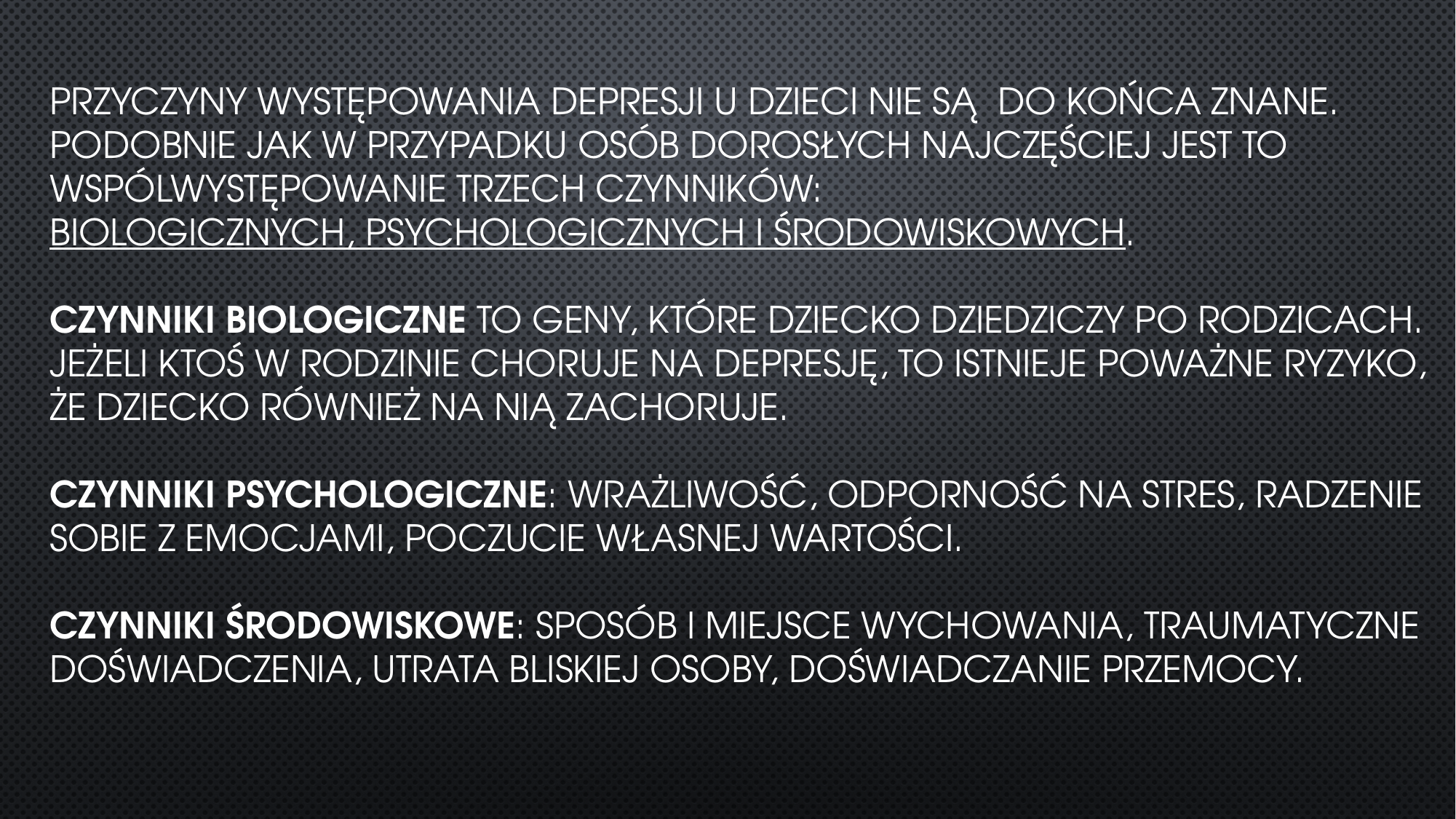

# PRZYCZYNY WYSTĘPOWANIA DEPRESJI U DZIECI NIE SĄ  DO KOŃCA ZNANE. PODOBNIE JAK W PRZYPADKU OSÓB DOROSŁYCH NAJCZĘŚCIEJ JEST TO WSPÓLWYSTĘPOWANIE TRZECH CZYNNIKÓW: BIOLOGICZNYCH, PSYCHOLOGICZNYCH I ŚRODOWISKOWYCH. CZYNNIKI BIOLOGICZNE TO GENY, KTÓRE DZIECKO DZIEDZICZY PO RODZICACH. JEŻELI KTOŚ W RODZINIE CHORUJE NA DEPRESJĘ, TO ISTNIEJE POWAŻNE RYZYKO, ŻE DZIECKO RÓWNIEŻ NA NIĄ ZACHORUJE. CZYNNIKI PSYCHOLOGICZNE: WRAŻLIWOŚĆ, ODPORNOŚĆ NA STRES, RADZENIE SOBIE Z EMOCJAMI, POCZUCIE WŁASNEJ WARTOŚCI. CZYNNIKI ŚRODOWISKOWE: SPOSÓB I MIEJSCE WYCHOWANIA, TRAUMATYCZNE DOŚWIADCZENIA, UTRATA BLISKIEJ OSOBY, DOŚWIADCZANIE PRZEMOCY.